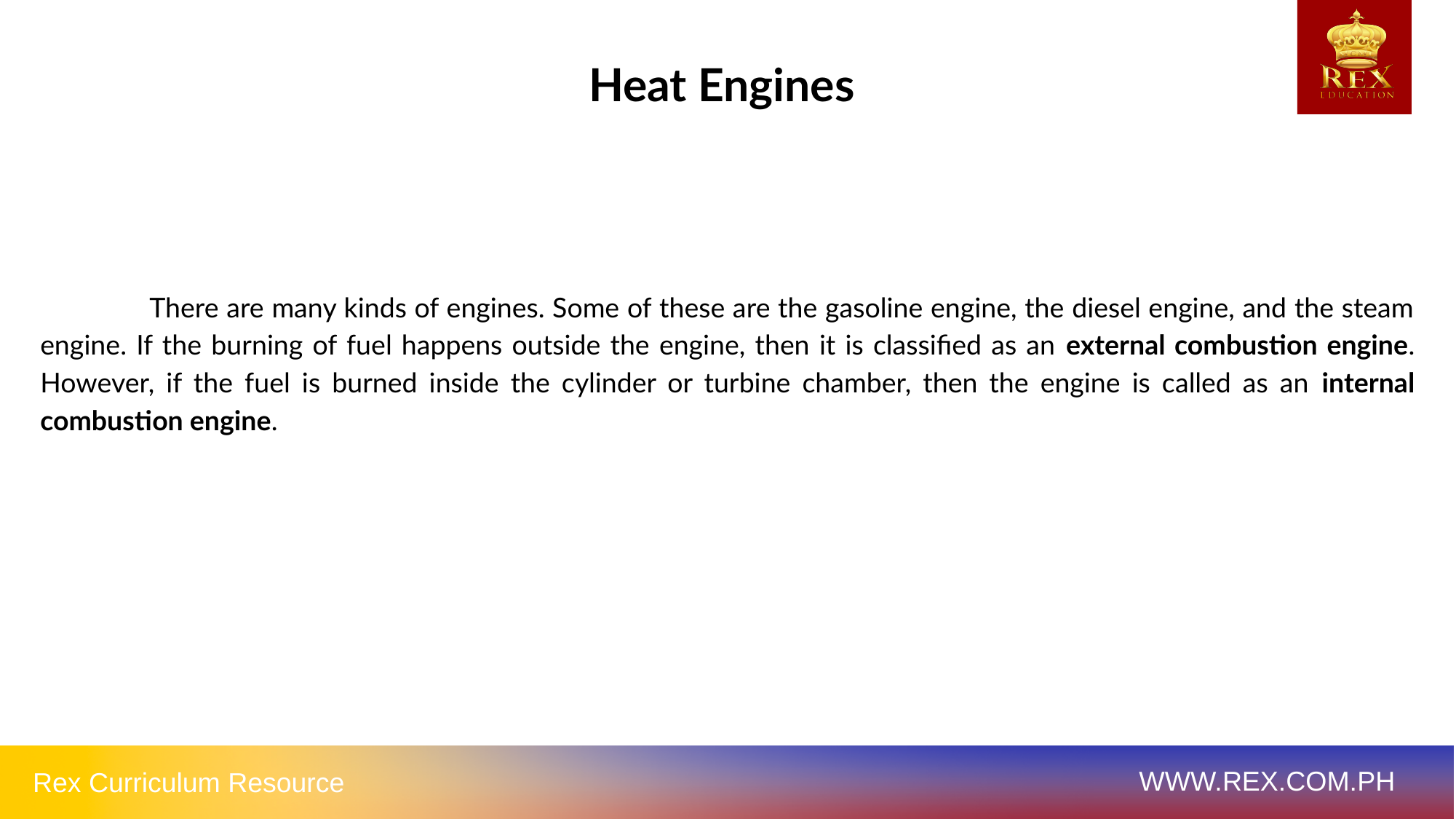

Heat Engines
	There are many kinds of engines. Some of these are the gasoline engine, the diesel engine, and the steam engine. If the burning of fuel happens outside the engine, then it is classified as an external combustion engine. However, if the fuel is burned inside the cylinder or turbine chamber, then the engine is called as an internal combustion engine.